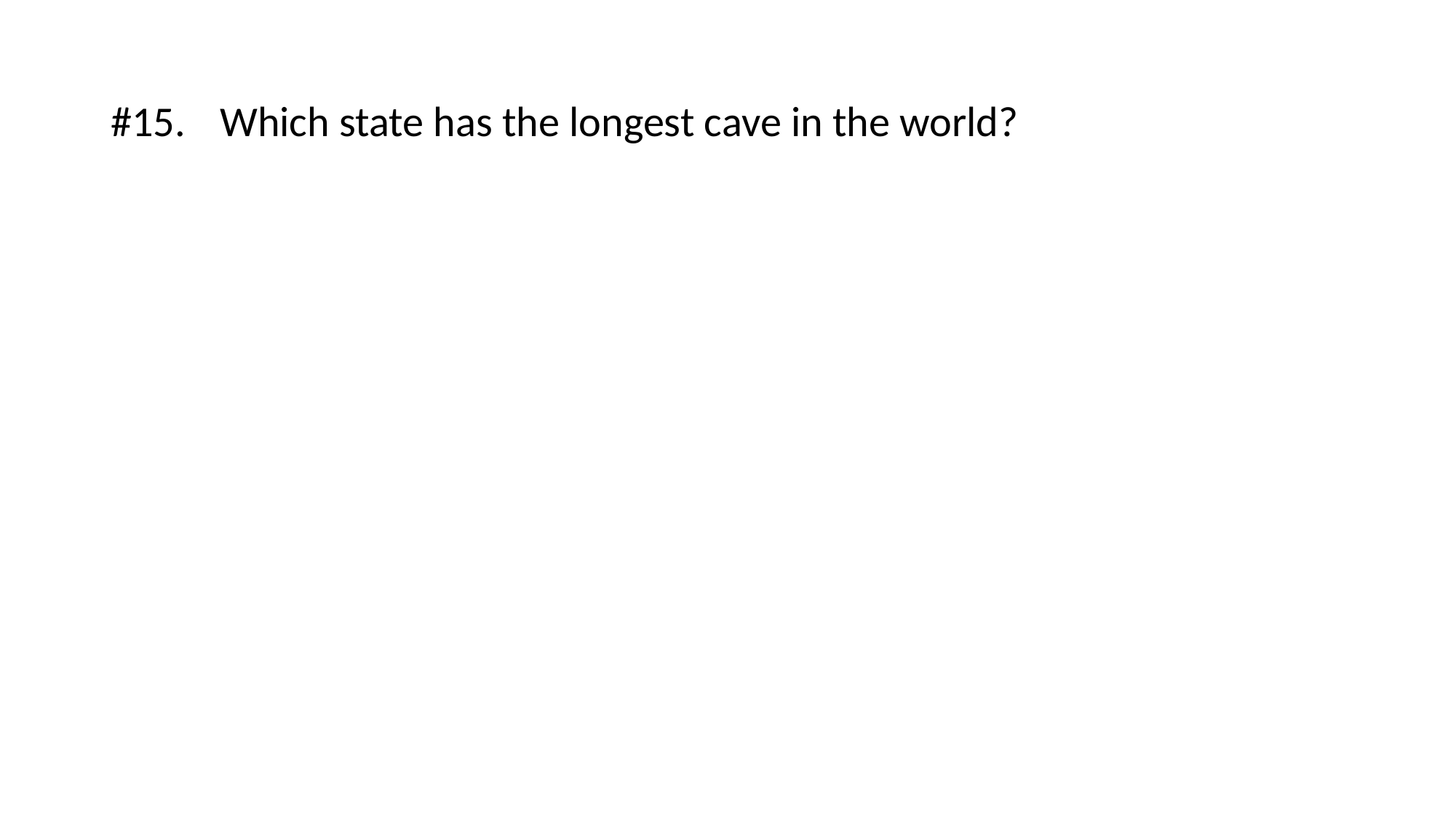

# #15.	Which state has the longest cave in the world?